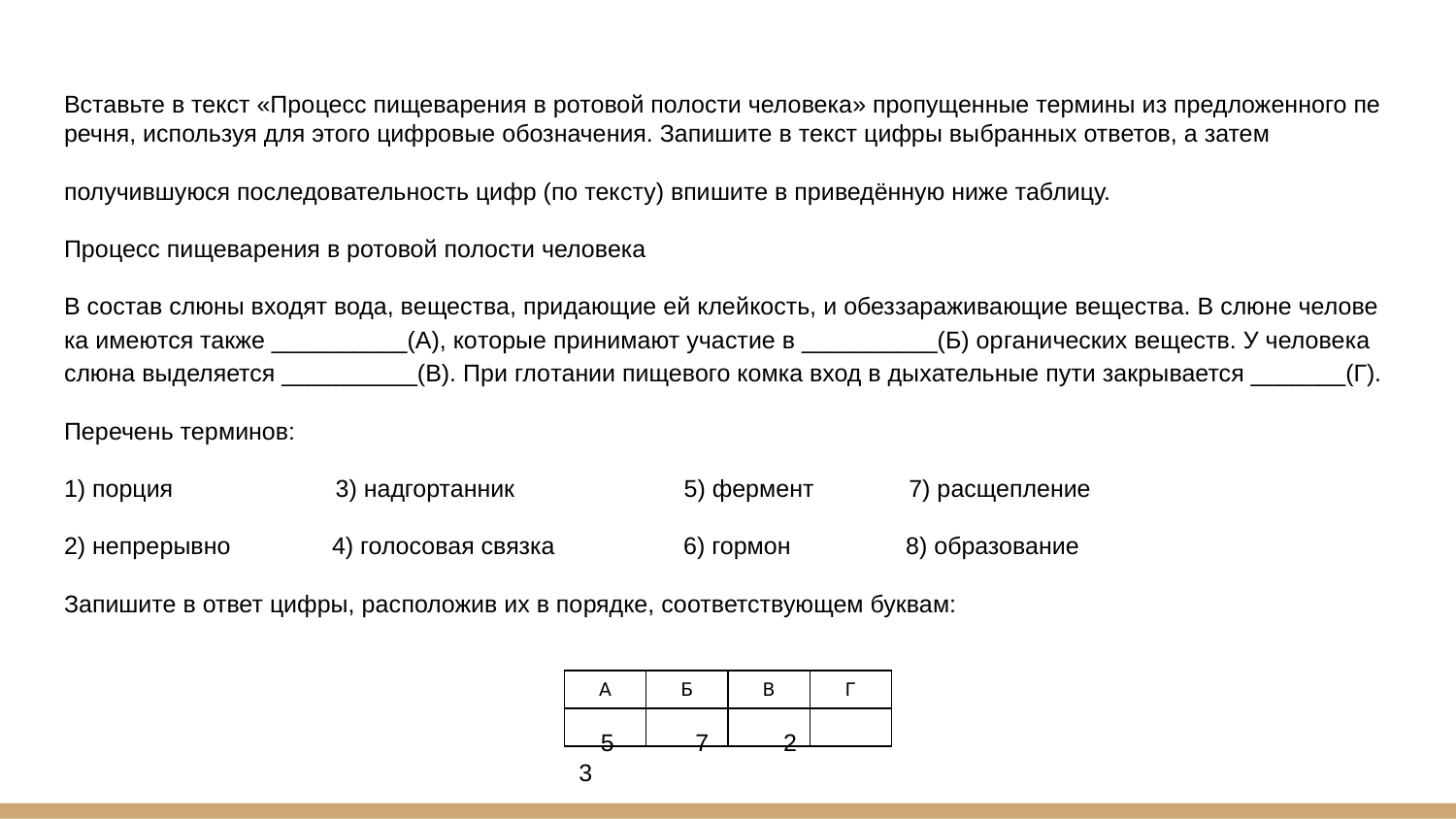

Вставь­те в текст «Про­цесс пи­ще­ва­ре­ния в ро­то­вой по­ло­сти че­ло­ве­ка» про­пу­щен­ные тер­ми­ны из пред­ло­жен­но­го пе­реч­ня, ис­поль­зуя для этого циф­ро­вые обо­зна­че­ния. За­пи­ши­те в текст цифры вы­бран­ных от­ве­тов, а затем
по­лу­чив­шу­ю­ся по­сле­до­ва­тель­ность цифр (по тек­сту) впи­ши­те в при­ведённую ниже таб­ли­цу.
Про­цесс пи­ще­ва­ре­ния в ро­то­вой по­ло­сти че­ло­ве­ка
В со­став слюны вхо­дят вода, ве­ще­ства, при­да­ю­щие ей клей­кость, и обез­за­ра­жи­ва­ю­щие ве­ще­ства. В слюне че­ло­ве­ка име­ют­ся также __________(А), ко­то­рые при­ни­ма­ют уча­стие в __________(Б) ор­га­ни­че­ских ве­ществ. У че­ло­ве­ка слюна вы­де­ля­ет­ся __________(В). При гло­та­нии пи­ще­во­го комка вход в ды­ха­тель­ные пути за­кры­ва­ет­ся _______(Г).
Пе­ре­чень тер­ми­нов:
1) порция                        3) надгортанник                         5) фермент              7) расщепление
2) не­пре­рыв­но               4) голосовая связка                   6) гормон                 8) образование
За­пи­ши­те в ответ цифры, рас­по­ло­жив их в по­ряд­ке, со­от­вет­ству­ю­щем бук­вам:
| А | Б | В | Г |
| --- | --- | --- | --- |
|  |  |  |  |

   5            7           2            3